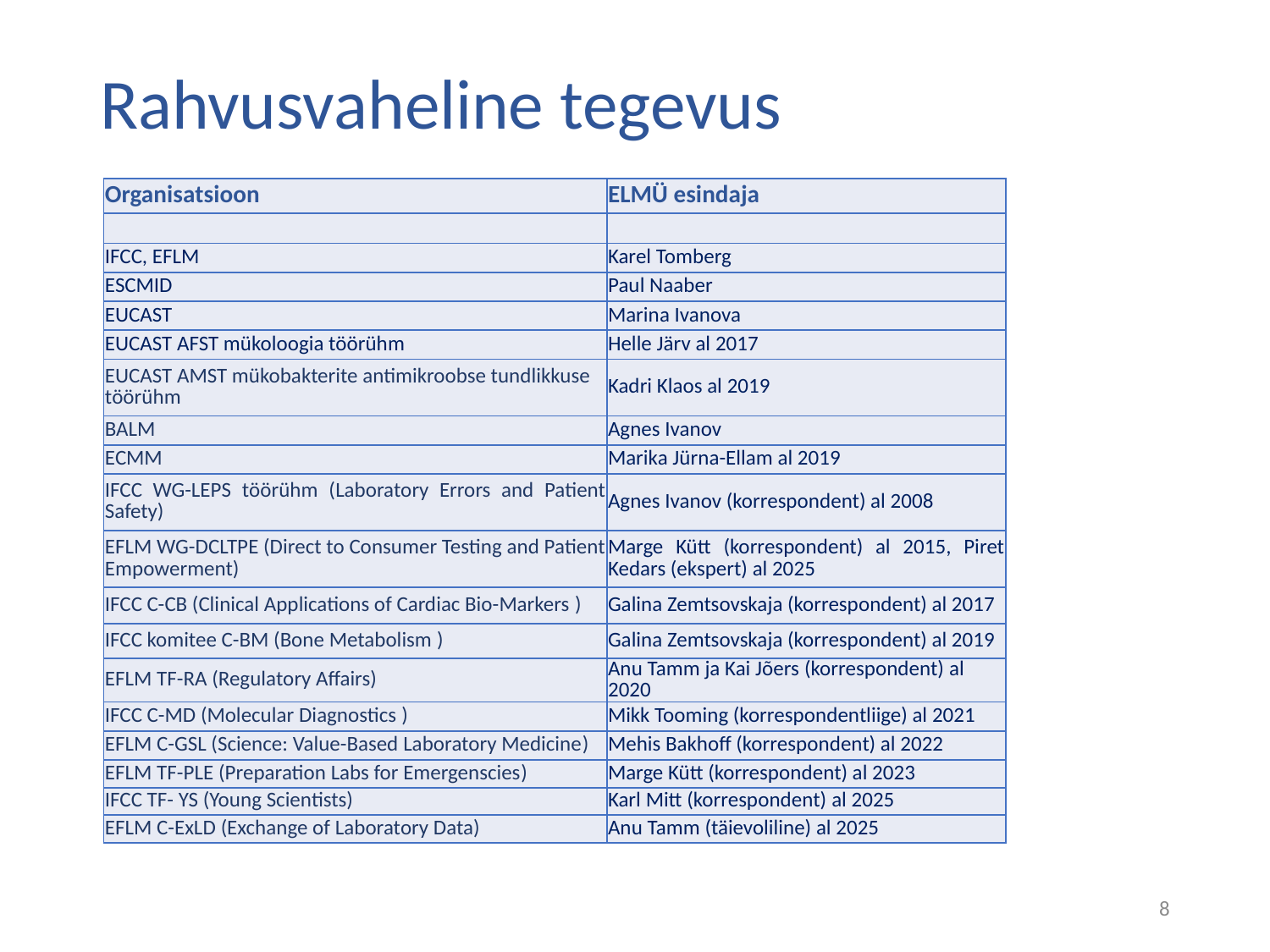

# Rahvusvaheline tegevus
| Organisatsioon | ELMÜ esindaja |
| --- | --- |
|  |  |
| IFCC, EFLM | Karel Tomberg |
| ESCMID | Paul Naaber |
| EUCAST | Marina Ivanova |
| EUCAST AFST mükoloogia töörühm | Helle Järv al 2017 |
| EUCAST AMST mükobakterite antimikroobse tundlikkuse töörühm | Kadri Klaos al 2019 |
| BALM | Agnes Ivanov |
| ECMM | Marika Jürna-Ellam al 2019 |
| IFCC WG-LEPS töörühm (Laboratory Errors and Patient Safety) | Agnes Ivanov (korrespondent) al 2008 |
| EFLM WG-DCLTPE (Direct to Consumer Testing and Patient Empowerment) | Marge Kütt (korrespondent) al 2015, Piret Kedars (ekspert) al 2025 |
| IFCC C-CB (Clinical Applications of Cardiac Bio-Markers ) | Galina Zemtsovskaja (korrespondent) al 2017 |
| IFCC komitee C-BM (Bone Metabolism ) | Galina Zemtsovskaja (korrespondent) al 2019 |
| EFLM TF-RA (Regulatory Affairs) | Anu Tamm ja Kai Jõers (korrespondent) al 2020 |
| IFCC C-MD (Molecular Diagnostics ) | Mikk Tooming (korrespondentliige) al 2021 |
| EFLM C-GSL (Science: Value-Based Laboratory Medicine) | Mehis Bakhoff (korrespondent) al 2022 |
| EFLM TF-PLE (Preparation Labs for Emergenscies) | Marge Kütt (korrespondent) al 2023 |
| IFCC TF- YS (Young Scientists) | Karl Mitt (korrespondent) al 2025 |
| EFLM C-ExLD (Exchange of Laboratory Data) | Anu Tamm (täievoliline) al 2025 |

8